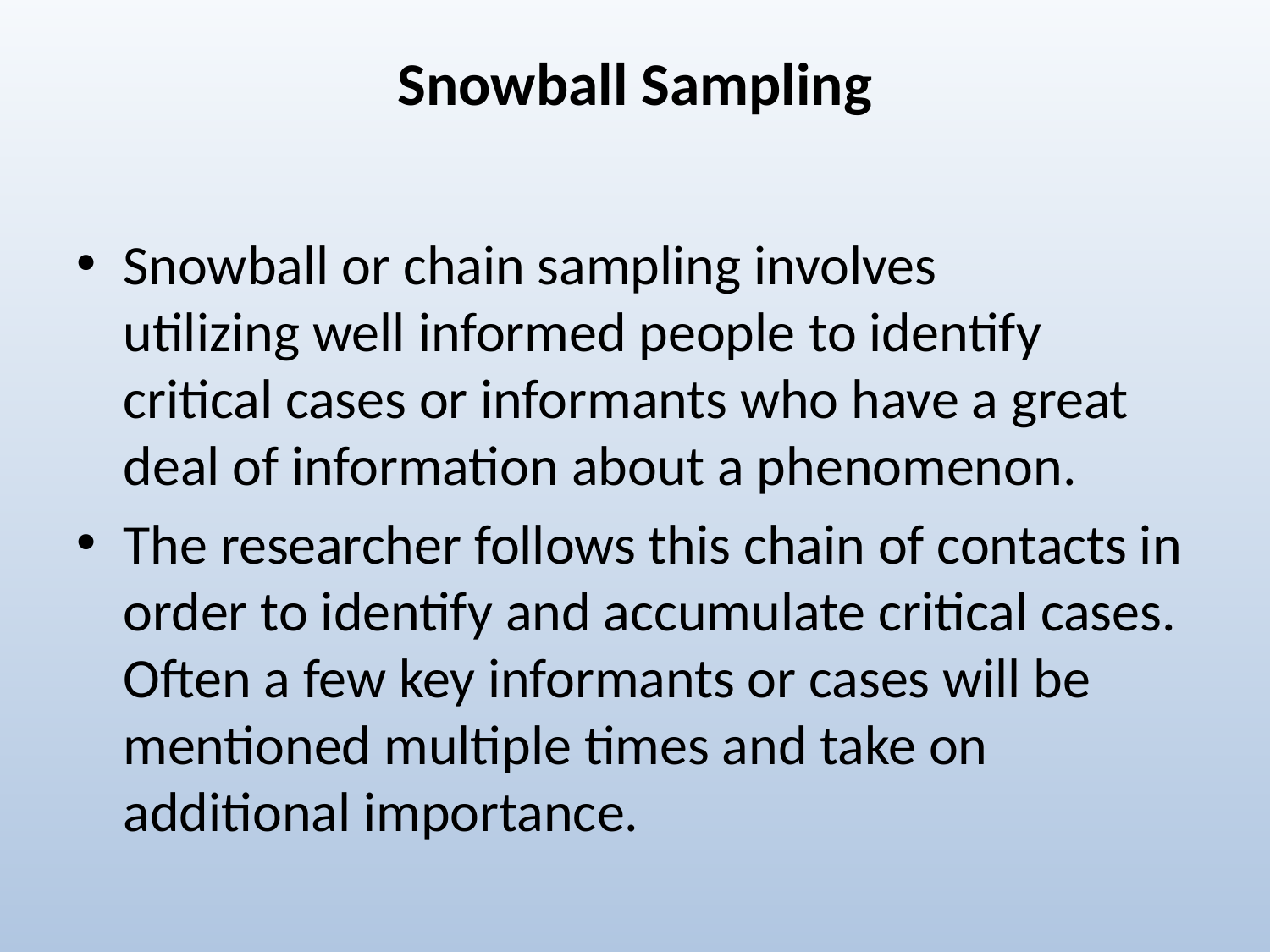

# Snowball Sampling
Snowball or chain sampling involves utilizing well informed people to identify critical cases or informants who have a great deal of information about a phenomenon.
The researcher follows this chain of contacts in order to identify and accumulate critical cases.  Often a few key informants or cases will be mentioned multiple times and take on additional importance.